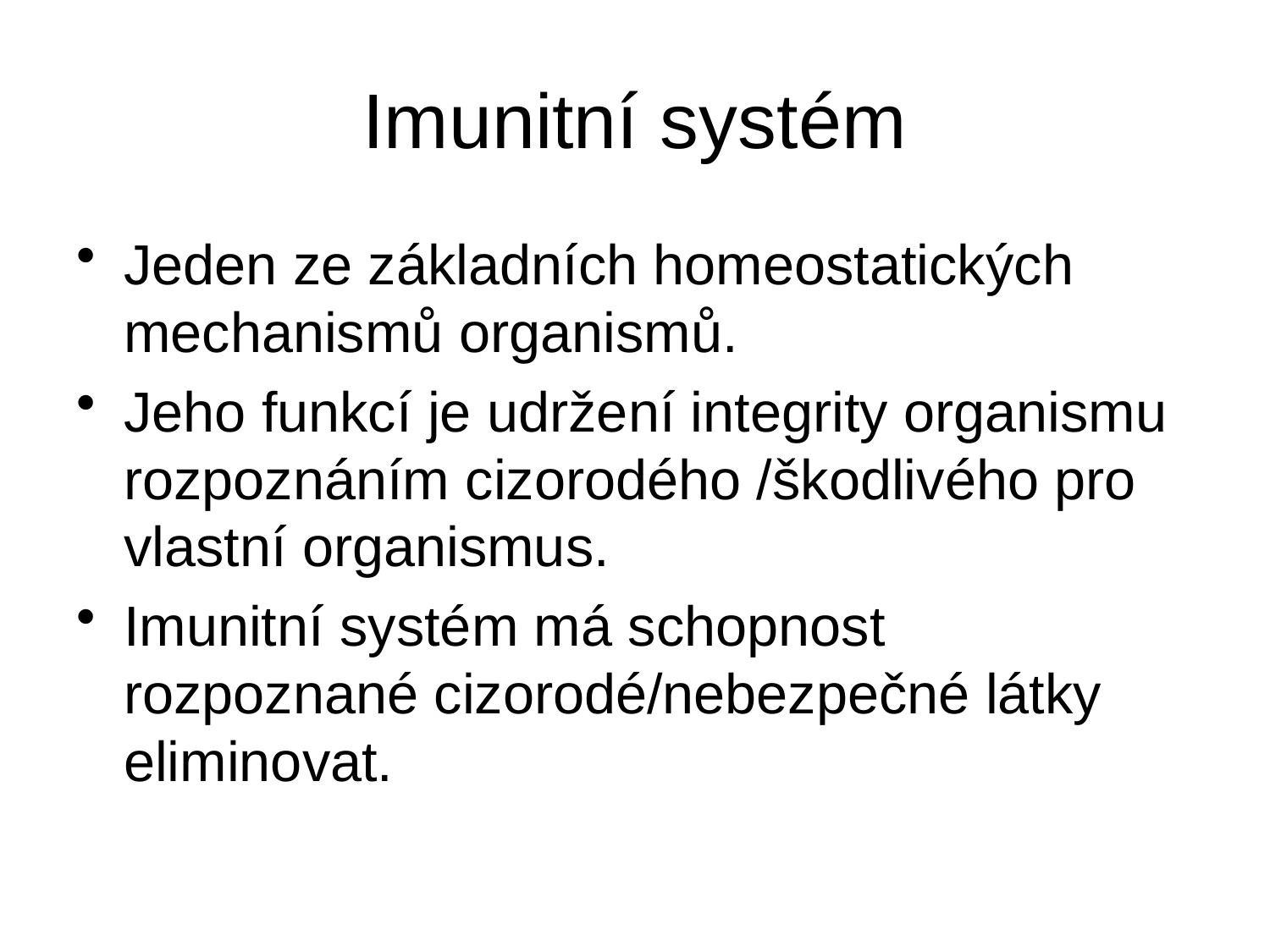

# Imunitní systém
Jeden ze základních homeostatických mechanismů organismů.
Jeho funkcí je udržení integrity organismu rozpoznáním cizorodého /škodlivého pro vlastní organismus.
Imunitní systém má schopnost rozpoznané cizorodé/nebezpečné látky eliminovat.